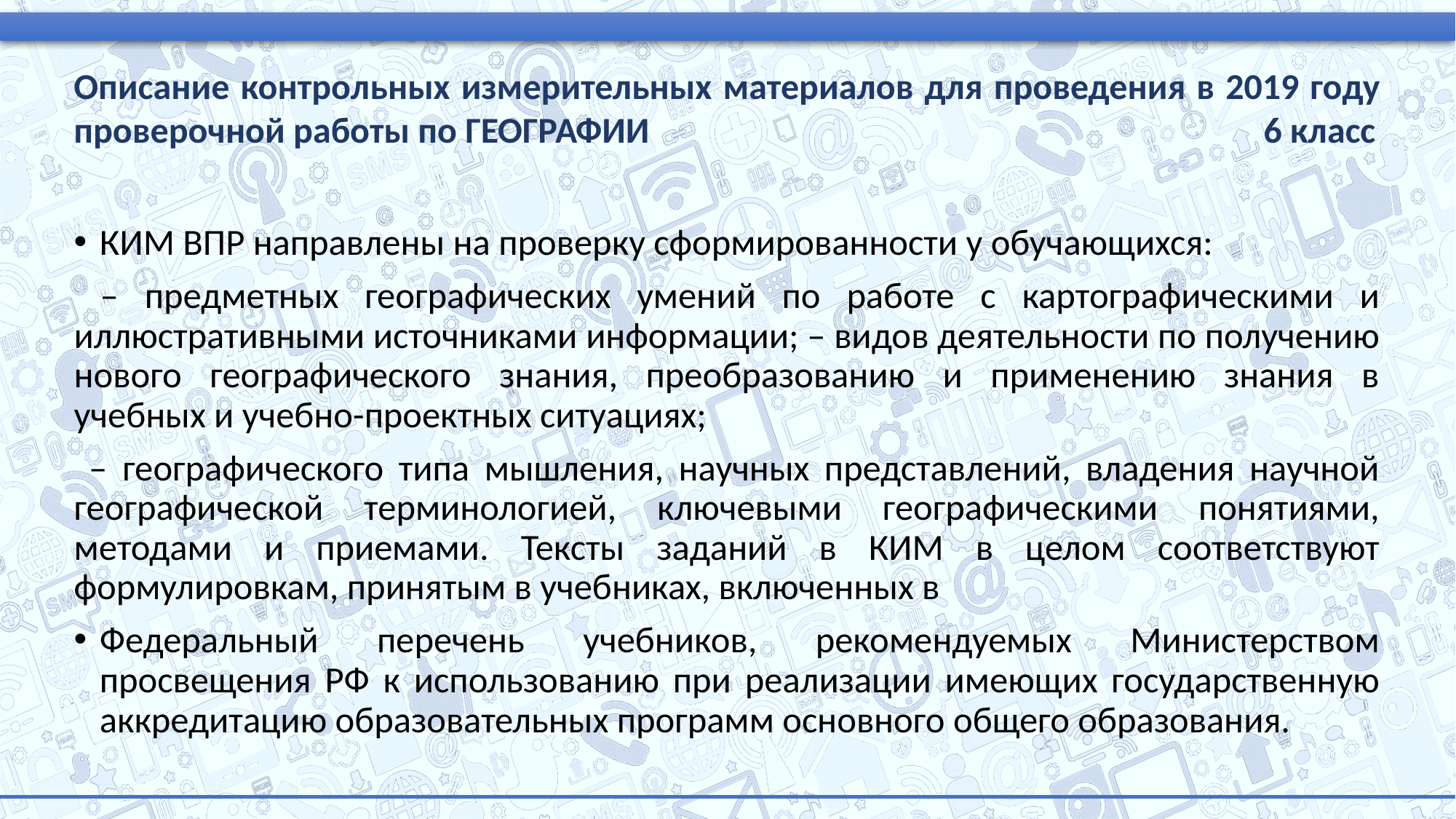

Описание контрольных измерительных материалов для проведения в 2019 году проверочной работы по ГЕОГРАФИИ                                                                           6 класс
КИМ ВПР направлены на проверку сформированности у обучающихся:
 – предметных географических умений по работе с картографическими и иллюстративными источниками информации; – видов деятельности по получению нового географического знания, преобразованию и применению знания в учебных и учебно-проектных ситуациях;
 – географического типа мышления, научных представлений, владения научной географической терминологией, ключевыми географическими понятиями, методами и приемами. Тексты заданий в КИМ в целом соответствуют формулировкам, принятым в учебниках, включенных в
Федеральный перечень учебников, рекомендуемых Министерством просвещения РФ к использованию при реализации имеющих государственную аккредитацию образовательных программ основного общего образования.